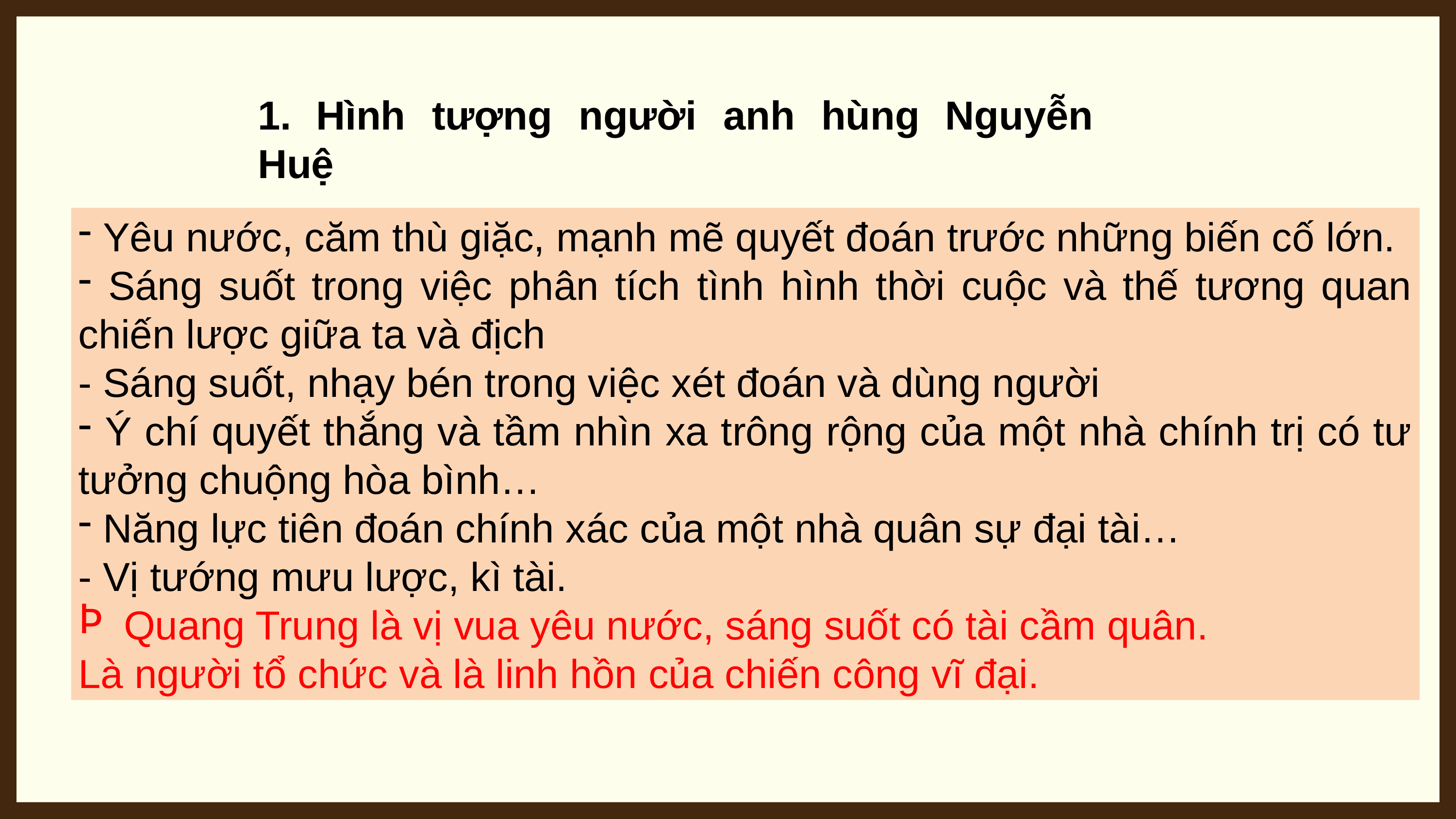

1. Hình tượng người anh hùng Nguyễn Huệ

 Yêu nước, căm thù giặc, mạnh mẽ quyết đoán trước những biến cố lớn.
 Sáng suốt trong việc phân tích tình hình thời cuộc và thế tương quan chiến lược giữa ta và địch
- Sáng suốt, nhạy bén trong việc xét đoán và dùng người
 Ý chí quyết thắng và tầm nhìn xa trông rộng của một nhà chính trị có tư tưởng chuộng hòa bình…
 Năng lực tiên đoán chính xác của một nhà quân sự đại tài…
- Vị tướng mưu lược, kì tài.
Quang Trung là vị vua yêu nước, sáng suốt có tài cầm quân.
Là người tổ chức và là linh hồn của chiến công vĩ đại.